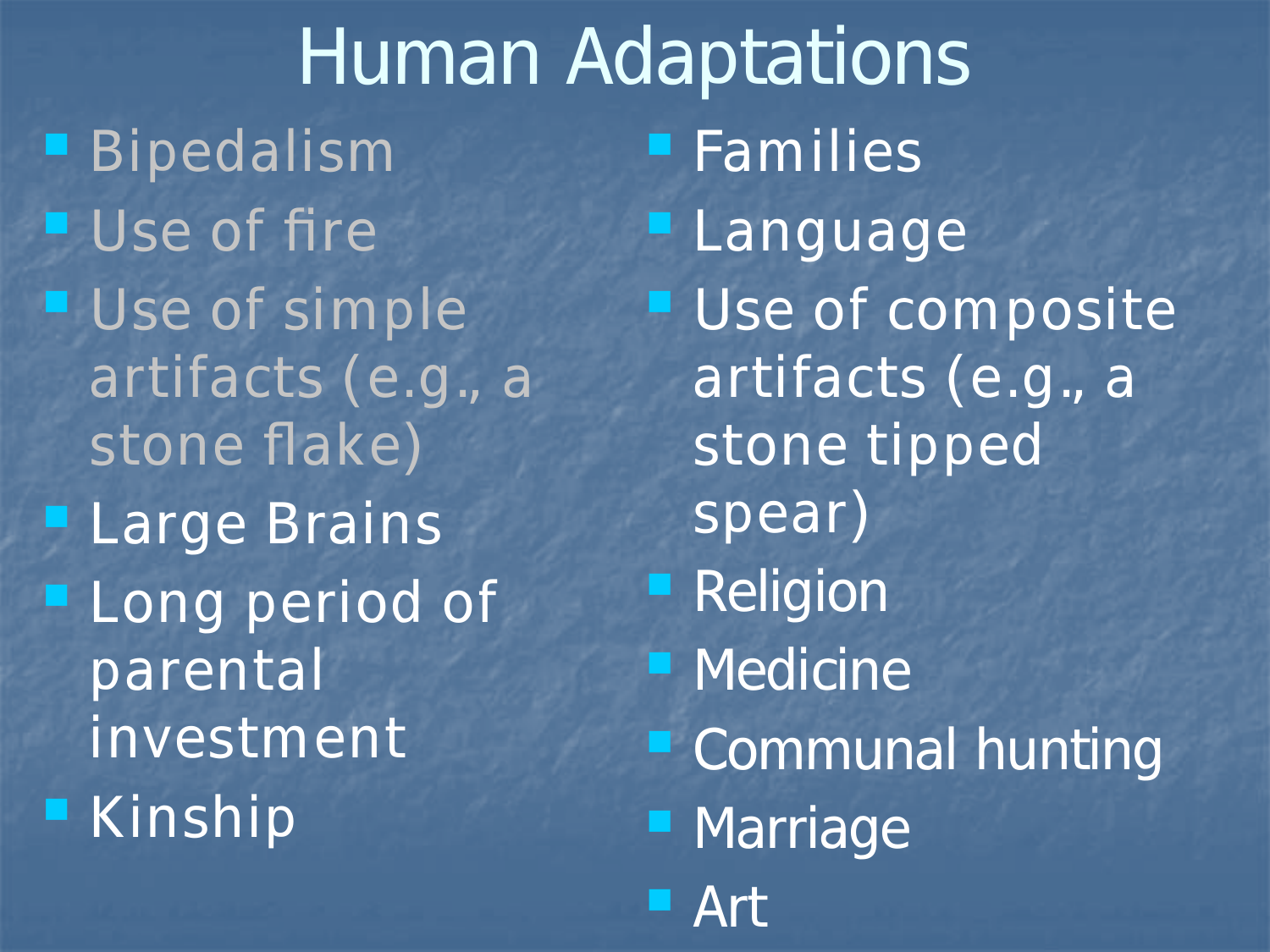

# Human Adaptations
Bipedalism
Use of fire
Use of simple artifacts (e.g., a stone flake)
Large Brains
Long period of parental investment
Kinship

Families
Language
Use of composite artifacts (e.g., a stone tipped spear)
Religion
Medicine
Communal hunting
Marriage
Art